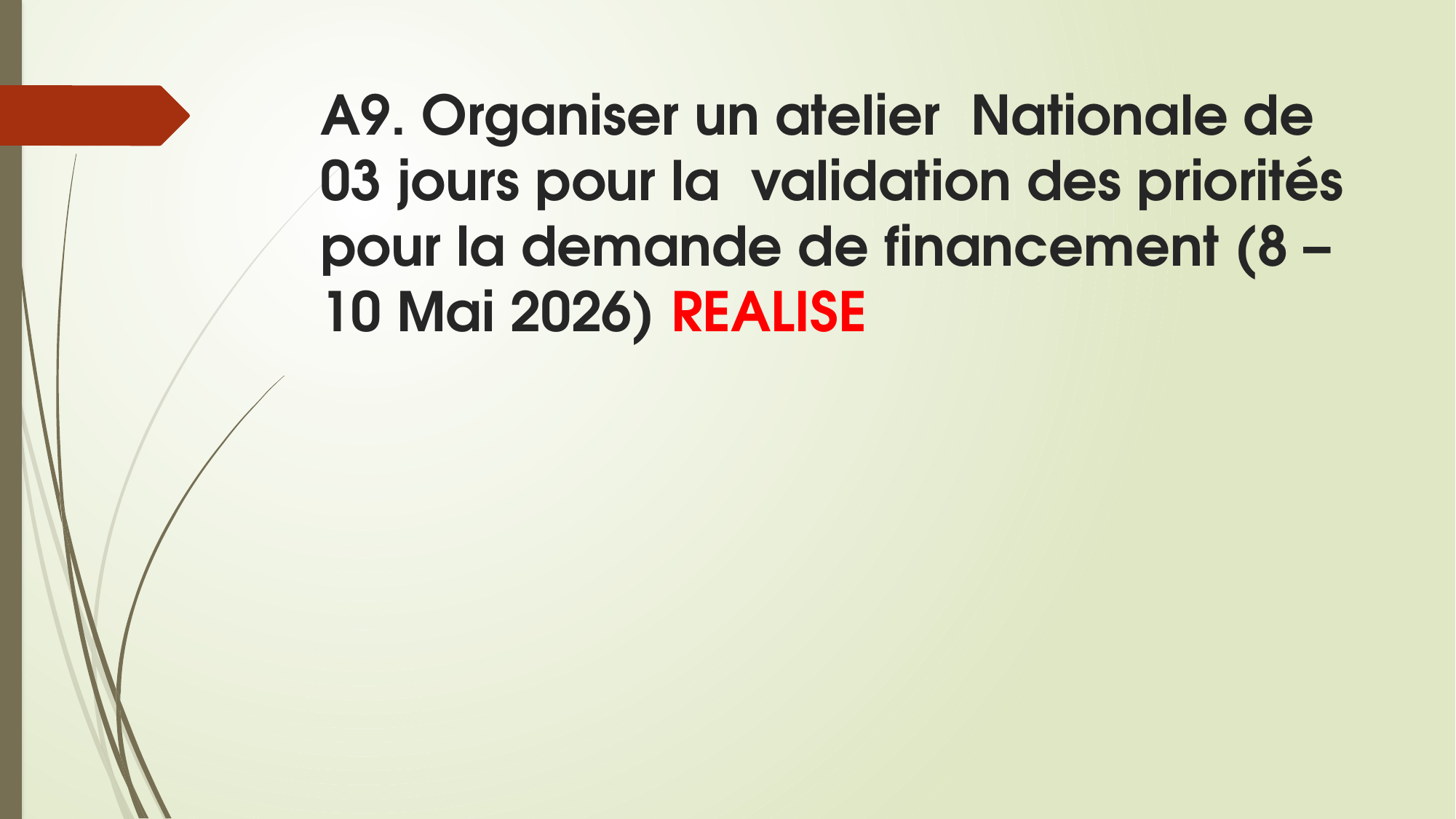

# A9. Organiser un atelier  Nationale de 03 jours pour la  validation des priorités pour la demande de financement (8 – 10 Mai 2026) REALISE